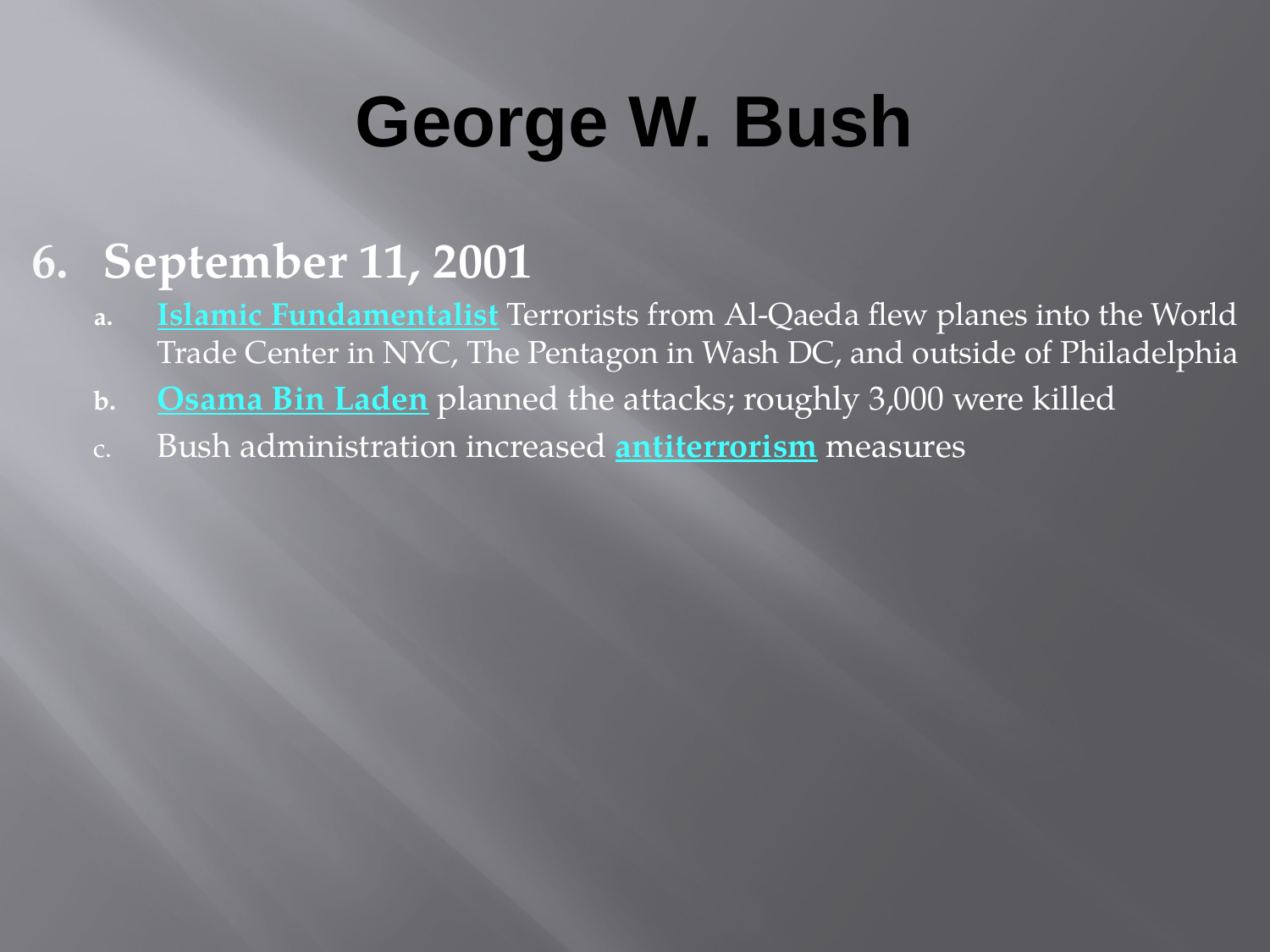

# George W. Bush
September 11, 2001
Islamic Fundamentalist Terrorists from Al-Qaeda flew planes into the World Trade Center in NYC, The Pentagon in Wash DC, and outside of Philadelphia
Osama Bin Laden planned the attacks; roughly 3,000 were killed
Bush administration increased antiterrorism measures